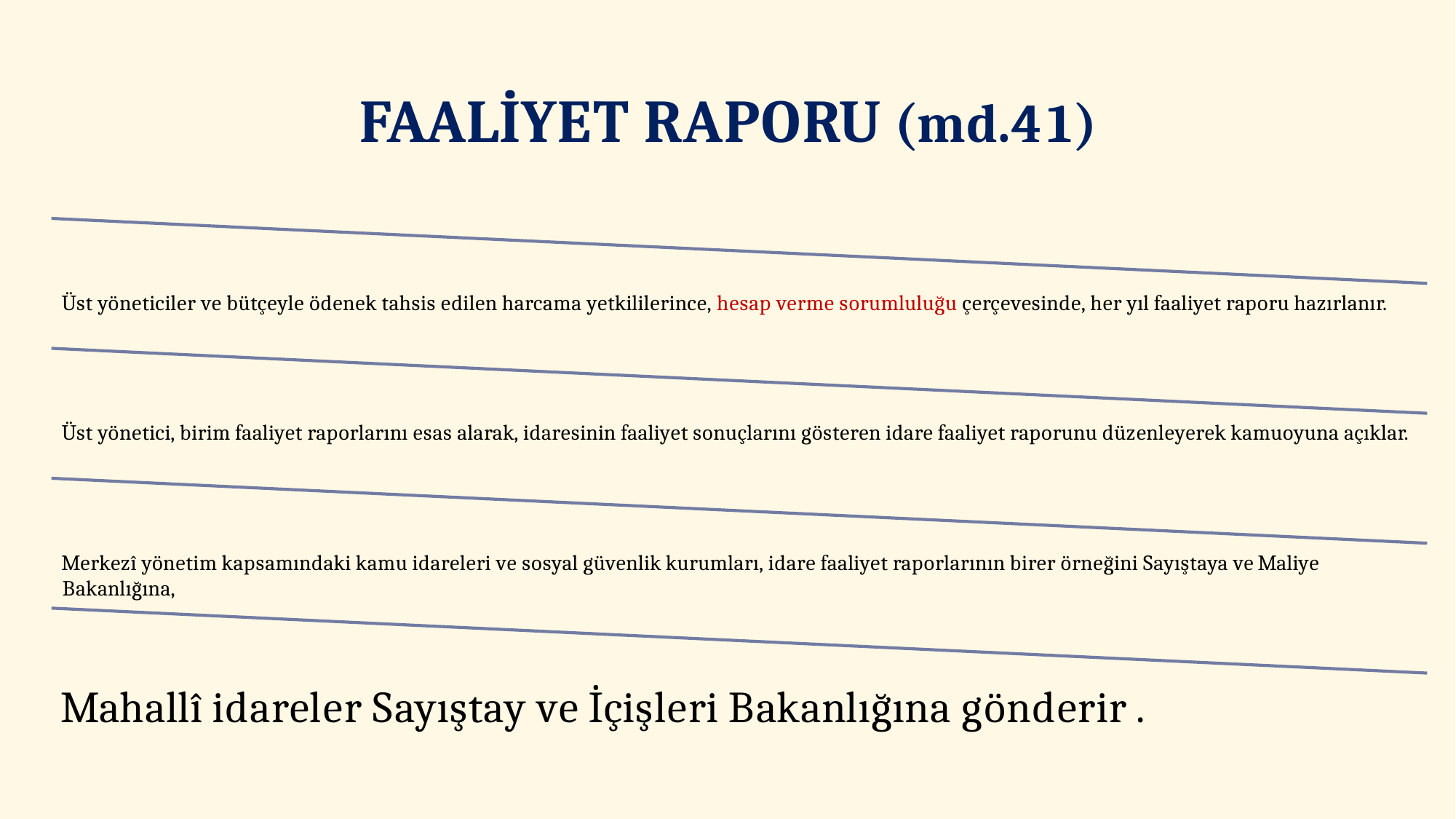

# FAALİYET RAPORU (md.41)
Üst yöneticiler ve bütçeyle ödenek tahsis edilen harcama yetkililerince, hesap verme sorumluluğu çerçevesinde, her yıl faaliyet raporu hazırlanır.
Üst yönetici, birim faaliyet raporlarını esas alarak, idaresinin faaliyet sonuçlarını gösteren idare faaliyet raporunu düzenleyerek kamuoyuna açıklar.
Merkezî yönetim kapsamındaki kamu idareleri ve sosyal güvenlik kurumları, idare faaliyet raporlarının birer örneğini Sayıştaya ve Maliye Bakanlığına,
Mahallî idareler Sayıştay ve İçişleri Bakanlığına gönderir .
80